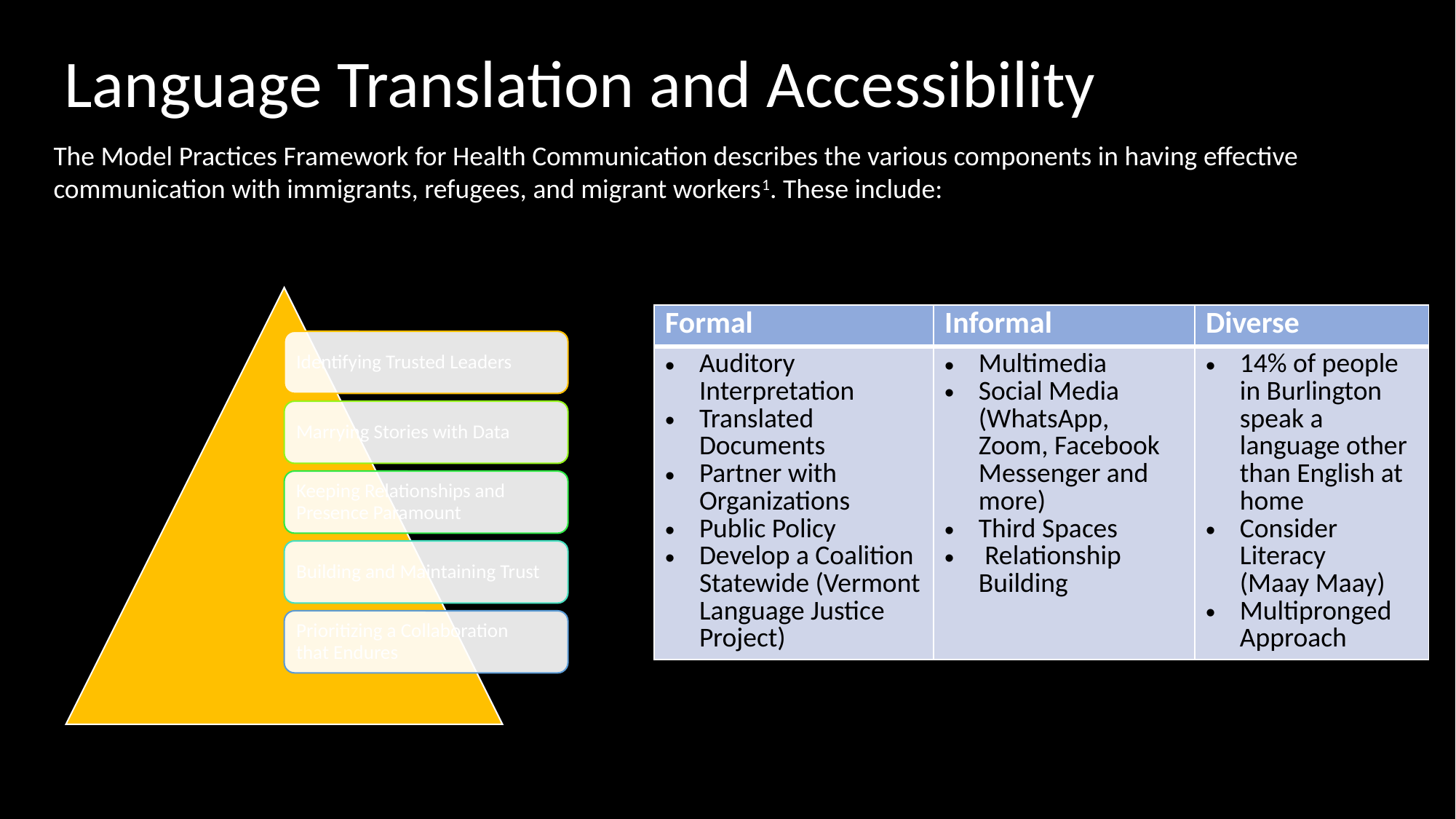

# Language Translation and Accessibility
The Model Practices Framework for Health Communication describes the various components in having effective communication with immigrants, refugees, and migrant workers1. These include:

Identifying Trusted Leaders
Marrying Stories with Data
Keeping Relationships and Presence Paramount
Building and Maintaining Trust
Prioritizing a Collaboration that Endures
| Formal | Informal | Diverse |
| --- | --- | --- |
| Auditory Interpretation Translated Documents Partner with Organizations Public Policy Develop a Coalition Statewide (Vermont Language Justice Project) | Multimedia Social Media (WhatsApp, Zoom, Facebook Messenger and more) Third Spaces  Relationship Building | 14% of people in Burlington speak a language other than English at home Consider Literacy (Maay Maay) Multipronged Approach |